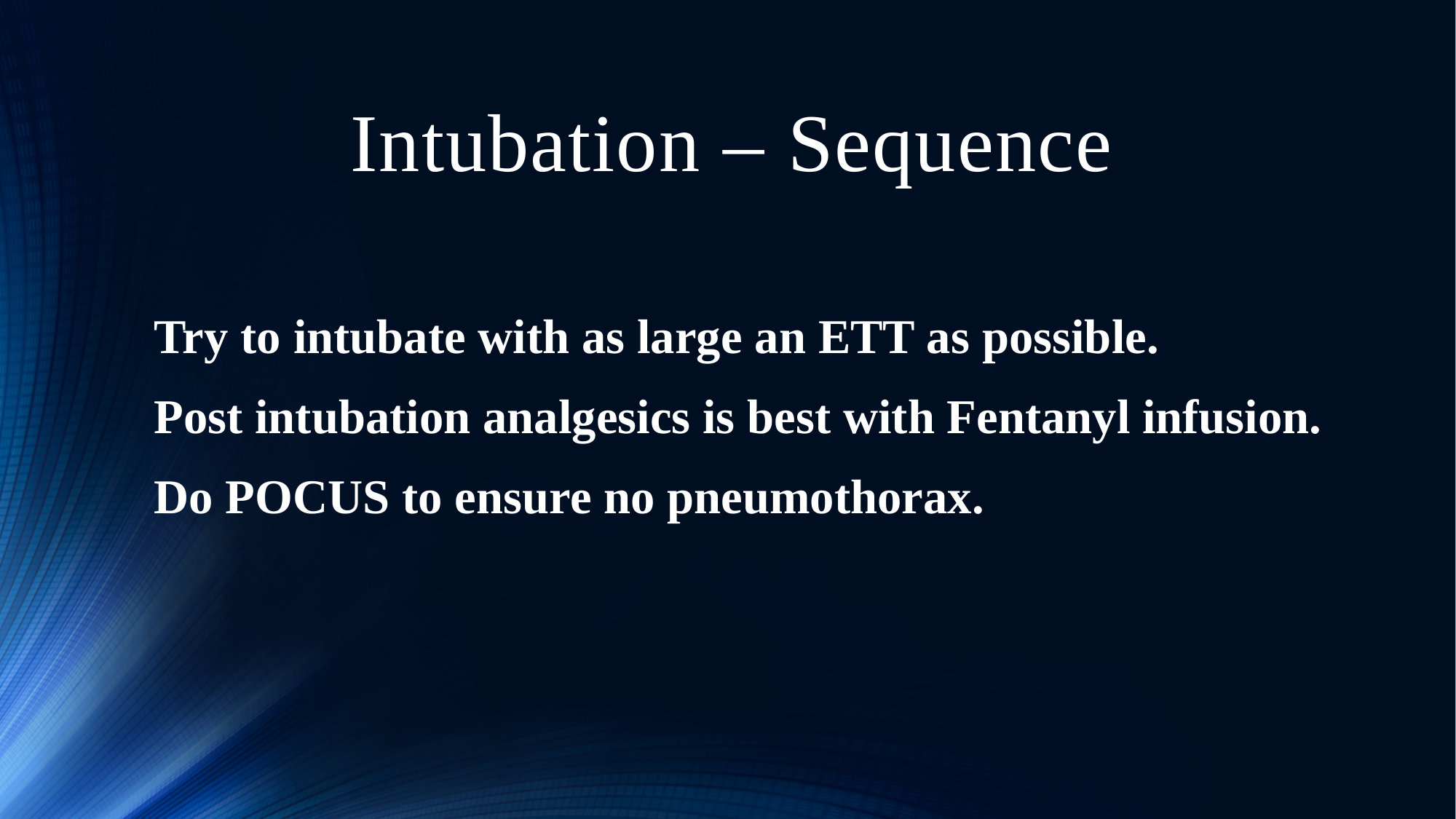

# Intubation – Sequence
Try to intubate with as large an ETT as possible.
Post intubation analgesics is best with Fentanyl infusion.
Do POCUS to ensure no pneumothorax.